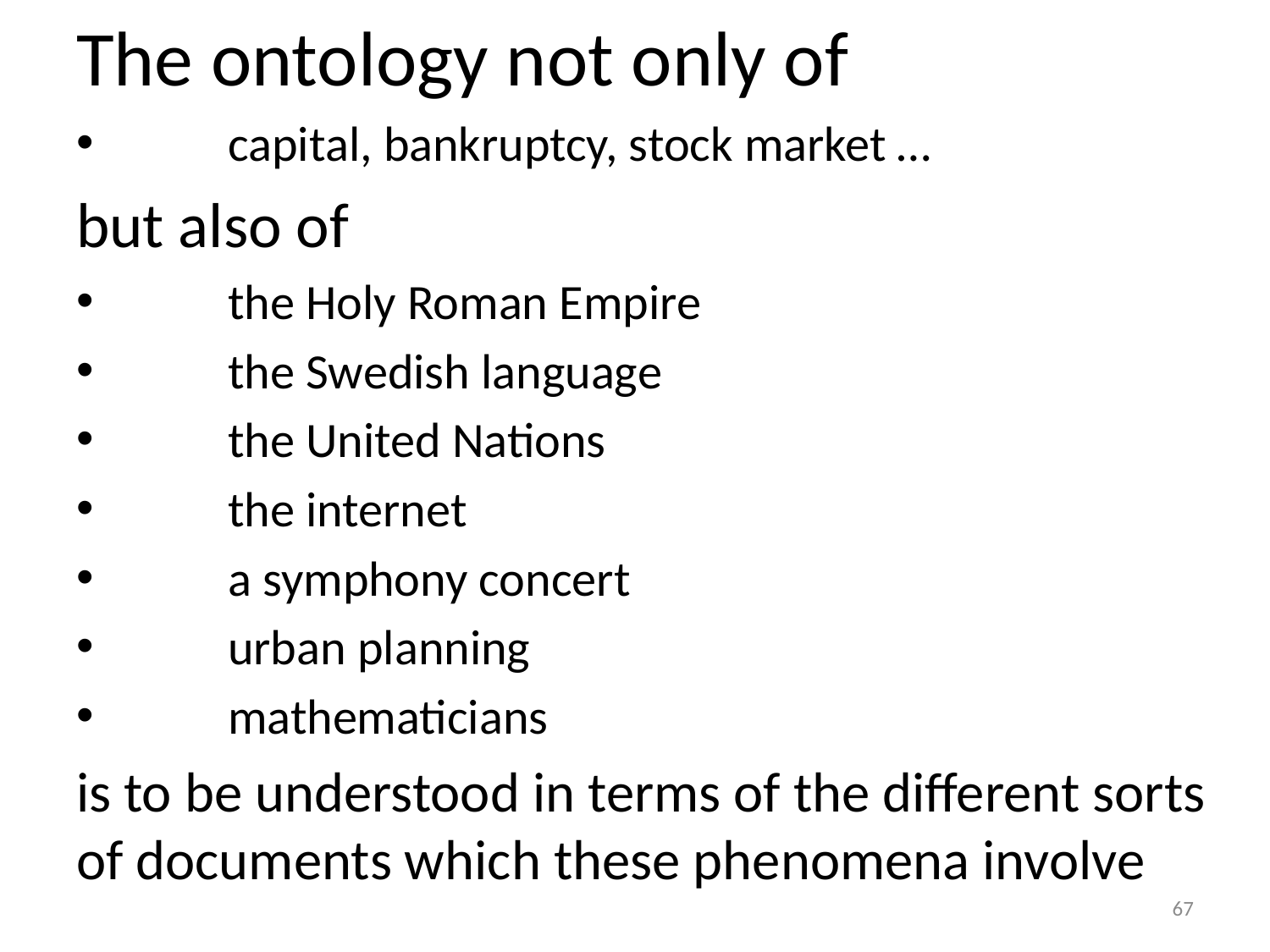

# The ontology not only of
capital, bankruptcy, stock market …
but also of
the Holy Roman Empire
the Swedish language
the United Nations
the internet
a symphony concert
urban planning
mathematicians
is to be understood in terms of the different sorts of documents which these phenomena involve
67